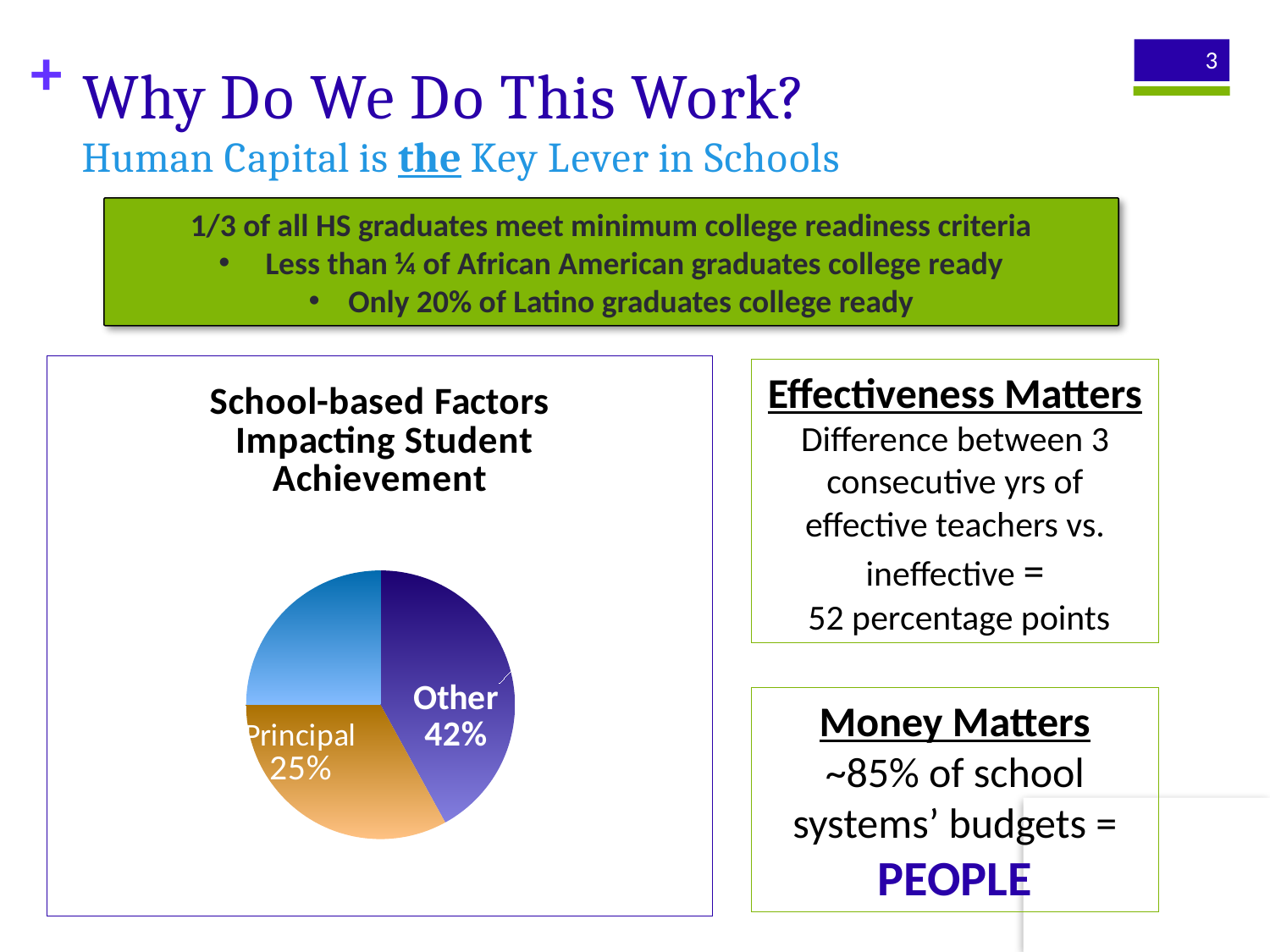

# Why Do We Do This Work?
3
Human Capital is the Key Lever in Schools
1/3 of all HS graduates meet minimum college readiness criteria
 Less than ¼ of African American graduates college ready
Only 20% of Latino graduates college ready

### Chart: School-based Factors
 Impacting Student Achievement

| Category | Sales |
|---|---|
| Other | 42.0 |
| Teacher | 33.0 |
| Principal | 25.0 |
Effectiveness Matters
Difference between 3 consecutive yrs of effective teachers vs. ineffective =
 52 percentage points
Money Matters
~85% of school systems’ budgets = PEOPLE